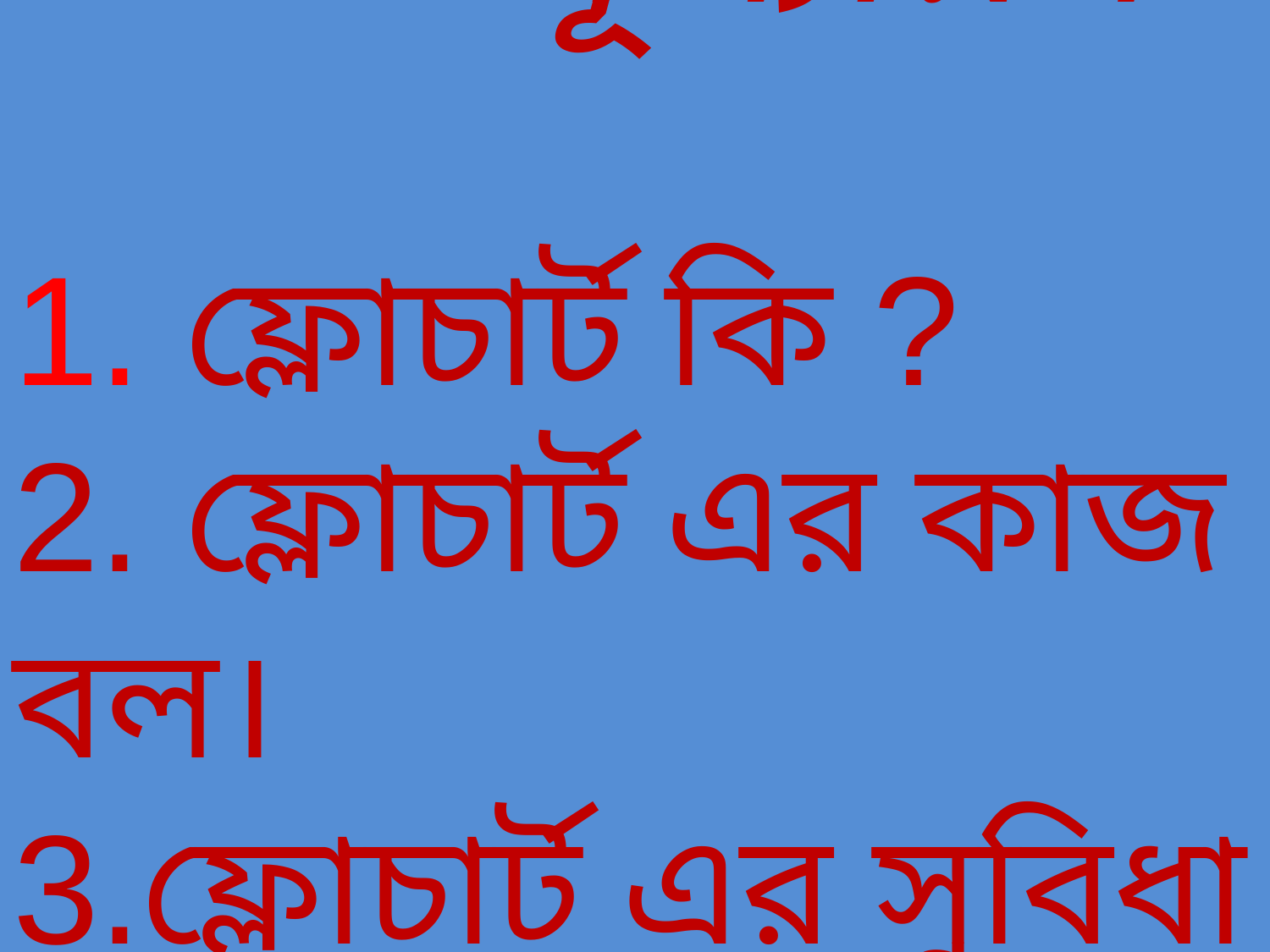

# মূল্যায়ন 1. ফ্লোচার্ট কি ? 2. ফ্লোচার্ট এর কাজ বল। 3.ফ্লোচার্ট এর সুবিধা বল।